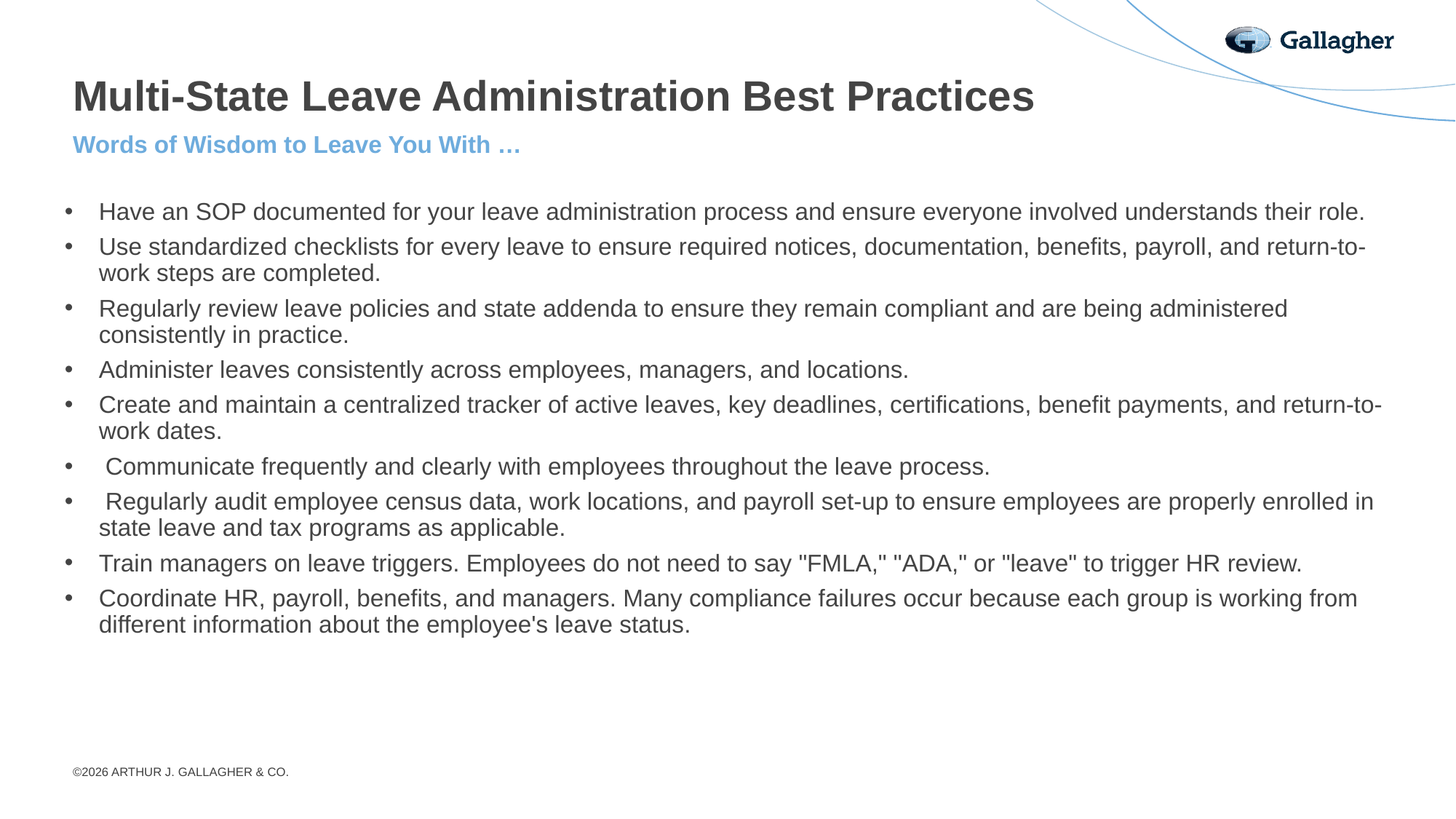

# Multi-State Leave Administration Best Practices
Words of Wisdom to Leave You With …

Have an SOP documented for your leave administration process and ensure everyone involved understands their role.
Use standardized checklists for every leave to ensure required notices, documentation, benefits, payroll, and return-to-work steps are completed.
Regularly review leave policies and state addenda to ensure they remain compliant and are being administered consistently in practice.
Administer leaves consistently across employees, managers, and locations.
Create and maintain a centralized tracker of active leaves, key deadlines, certifications, benefit payments, and return-to-work dates.
 Communicate frequently and clearly with employees throughout the leave process.
 Regularly audit employee census data, work locations, and payroll set-up to ensure employees are properly enrolled in state leave and tax programs as applicable.
Train managers on leave triggers. Employees do not need to say "FMLA," "ADA," or "leave" to trigger HR review.
Coordinate HR, payroll, benefits, and managers. Many compliance failures occur because each group is working from different information about the employee's leave status.
©2026 ARTHUR J. GALLAGHER & CO.